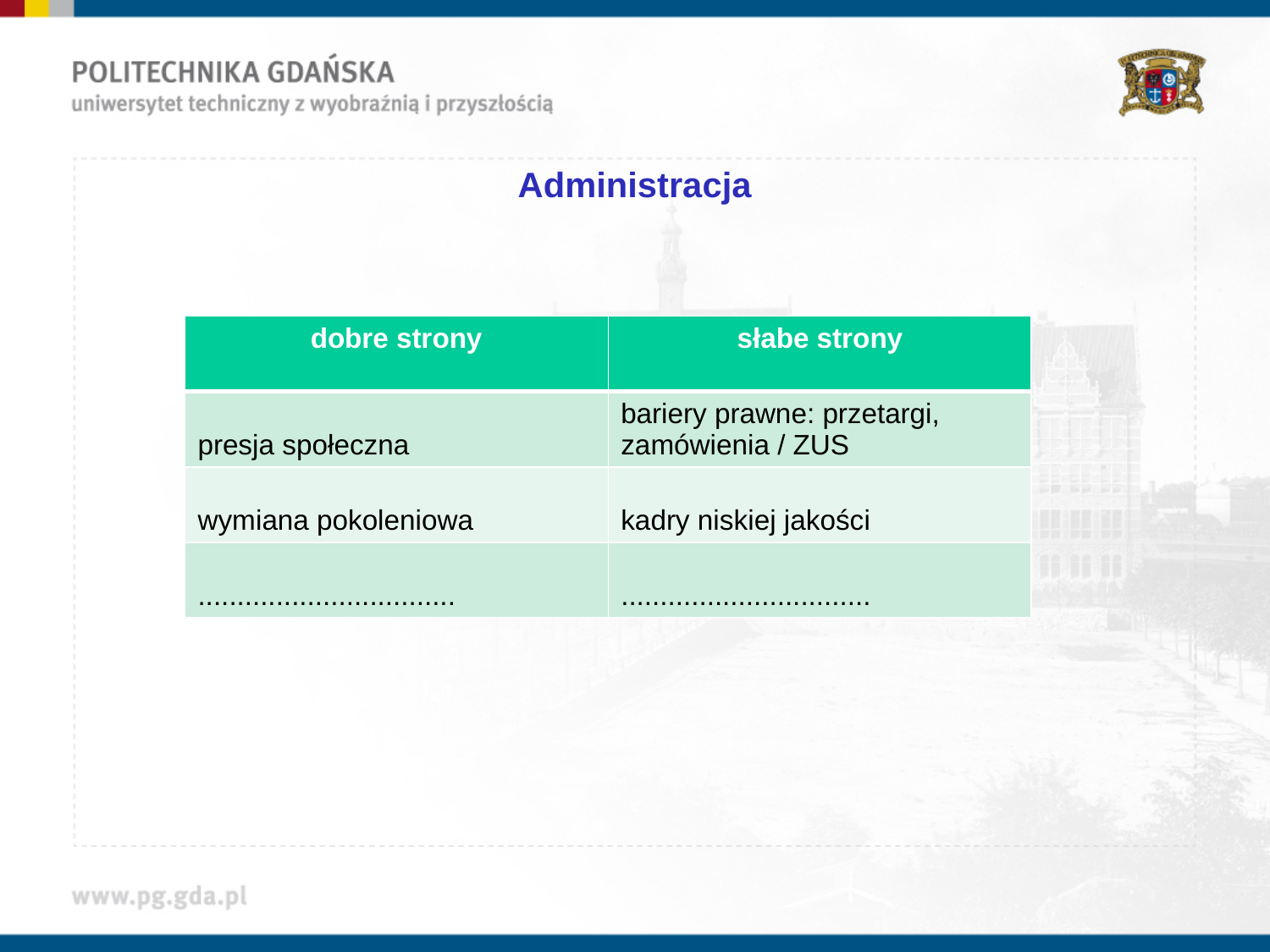

# Administracja
| dobre strony | słabe strony |
| --- | --- |
| presja społeczna | bariery prawne: przetargi, zamówienia / ZUS |
| wymiana pokoleniowa | kadry niskiej jakości |
| ................................. | ................................ |